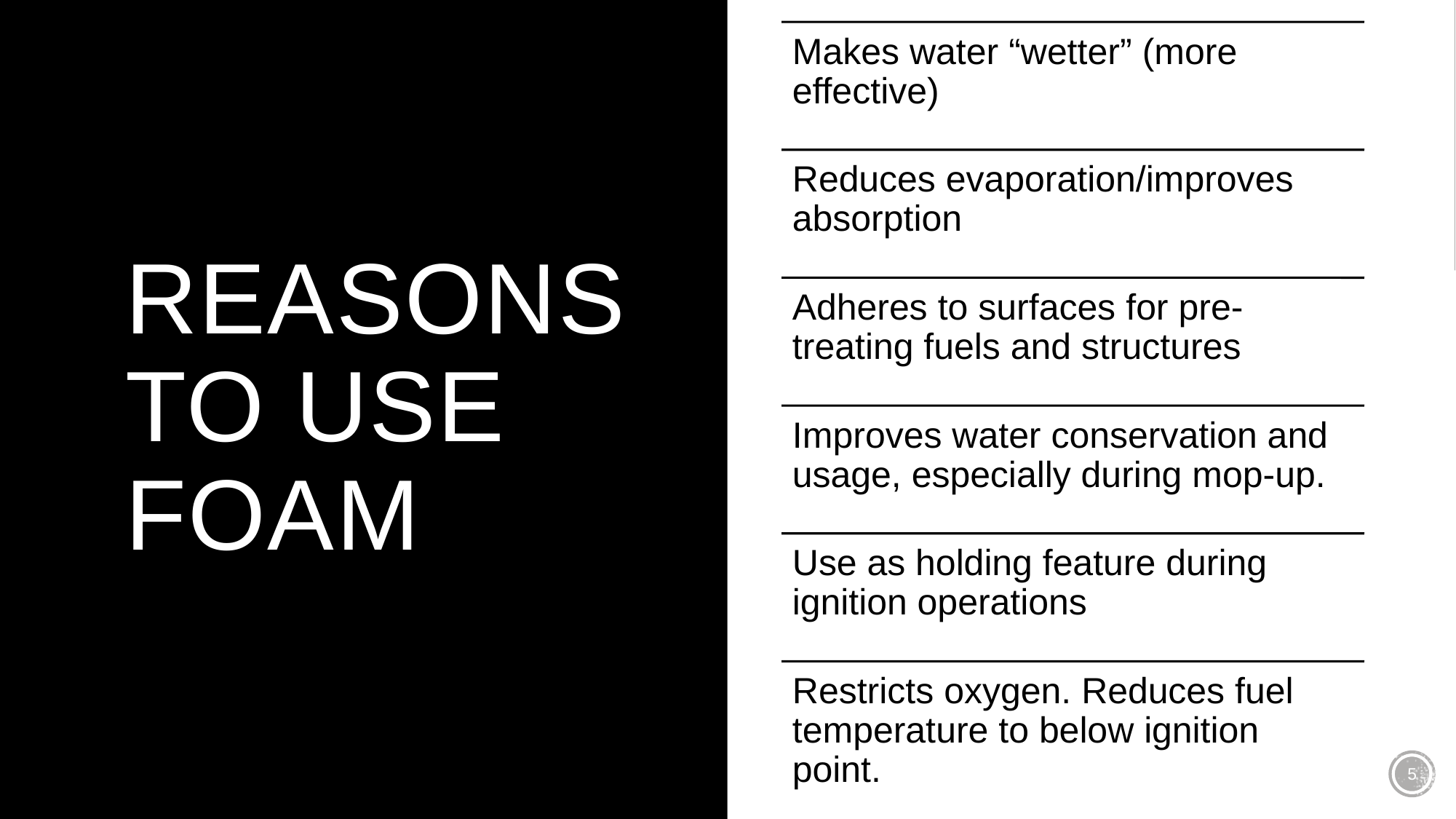

Makes water “wetter” (more effective)

Reduces evaporation/improves absorption

Adheres to surfaces for pre-treating fuels and structures

Improves water conservation and usage, especially during mop-up.

Use as holding feature during ignition operations

Restricts oxygen. Reduces fuel temperature to below ignition point.
# Reasons to use foam

5